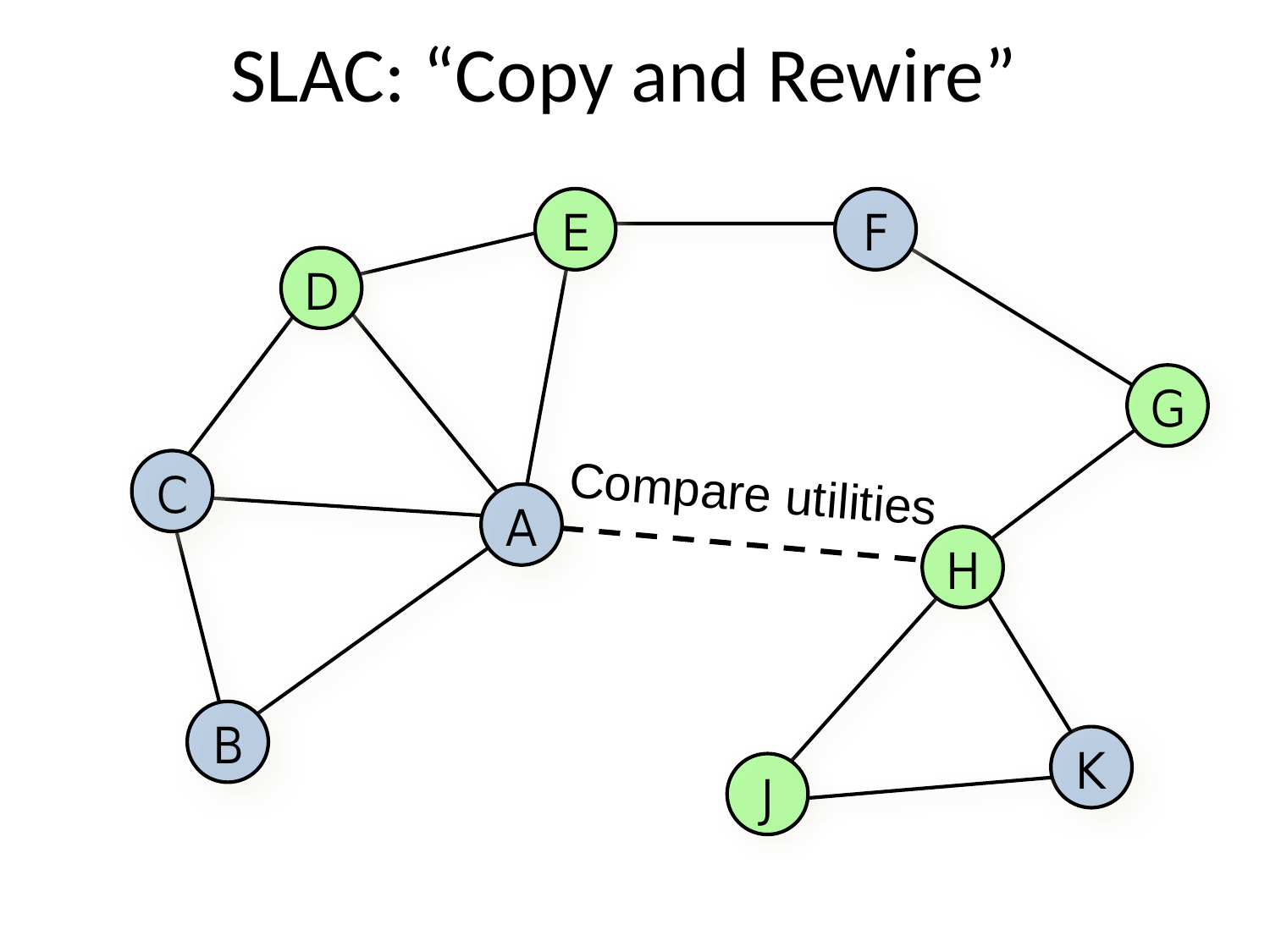

# SLAC: “Copy and Rewire”

E

F

D

G

C
Compare utilities

A

H

B

K

J